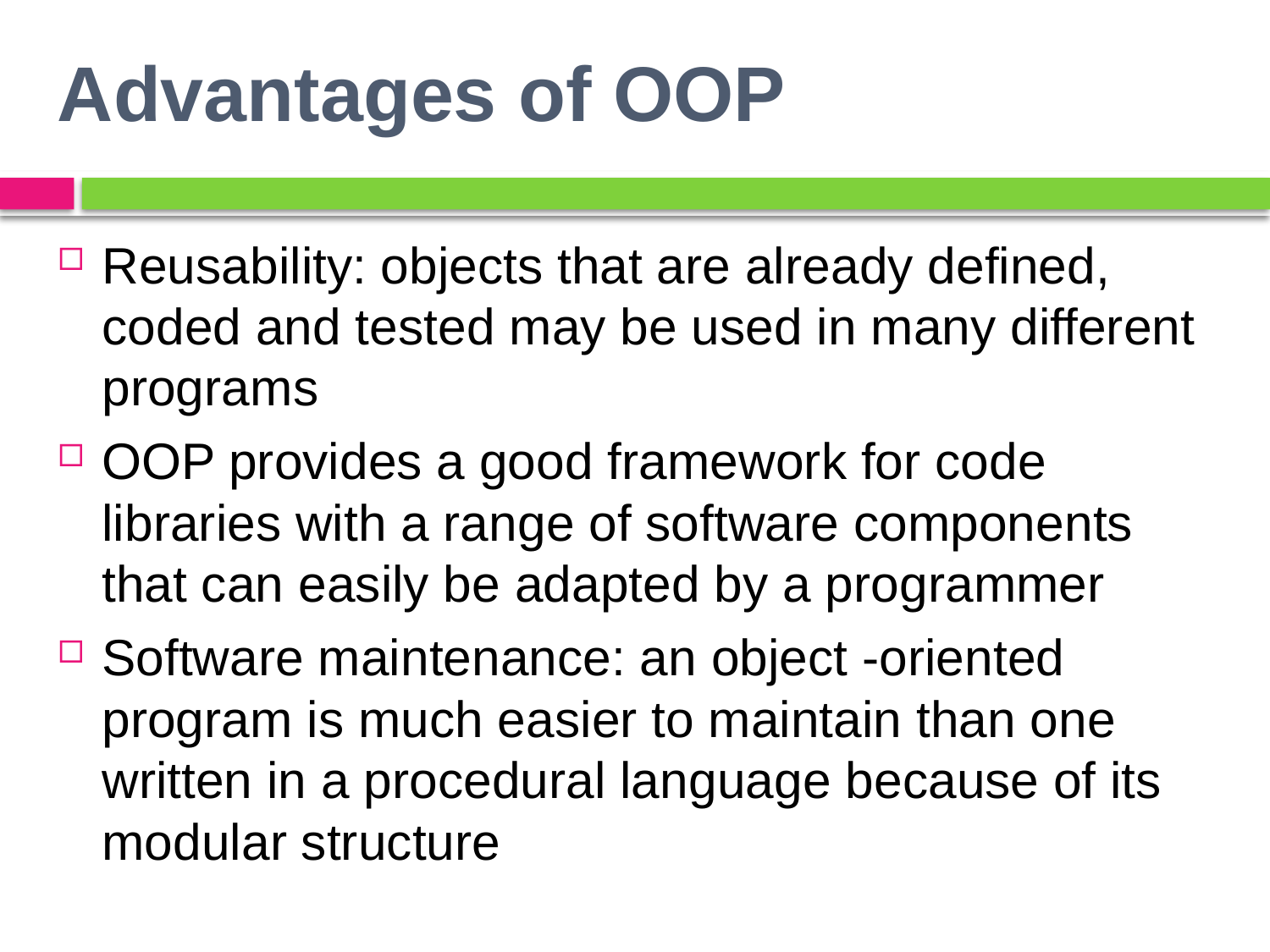

# Advantages of OOP
Reusability: objects that are already defined, coded and tested may be used in many different programs
OOP provides a good framework for code libraries with a range of software components that can easily be adapted by a programmer
Software maintenance: an object -oriented program is much easier to maintain than one written in a procedural language because of its modular structure